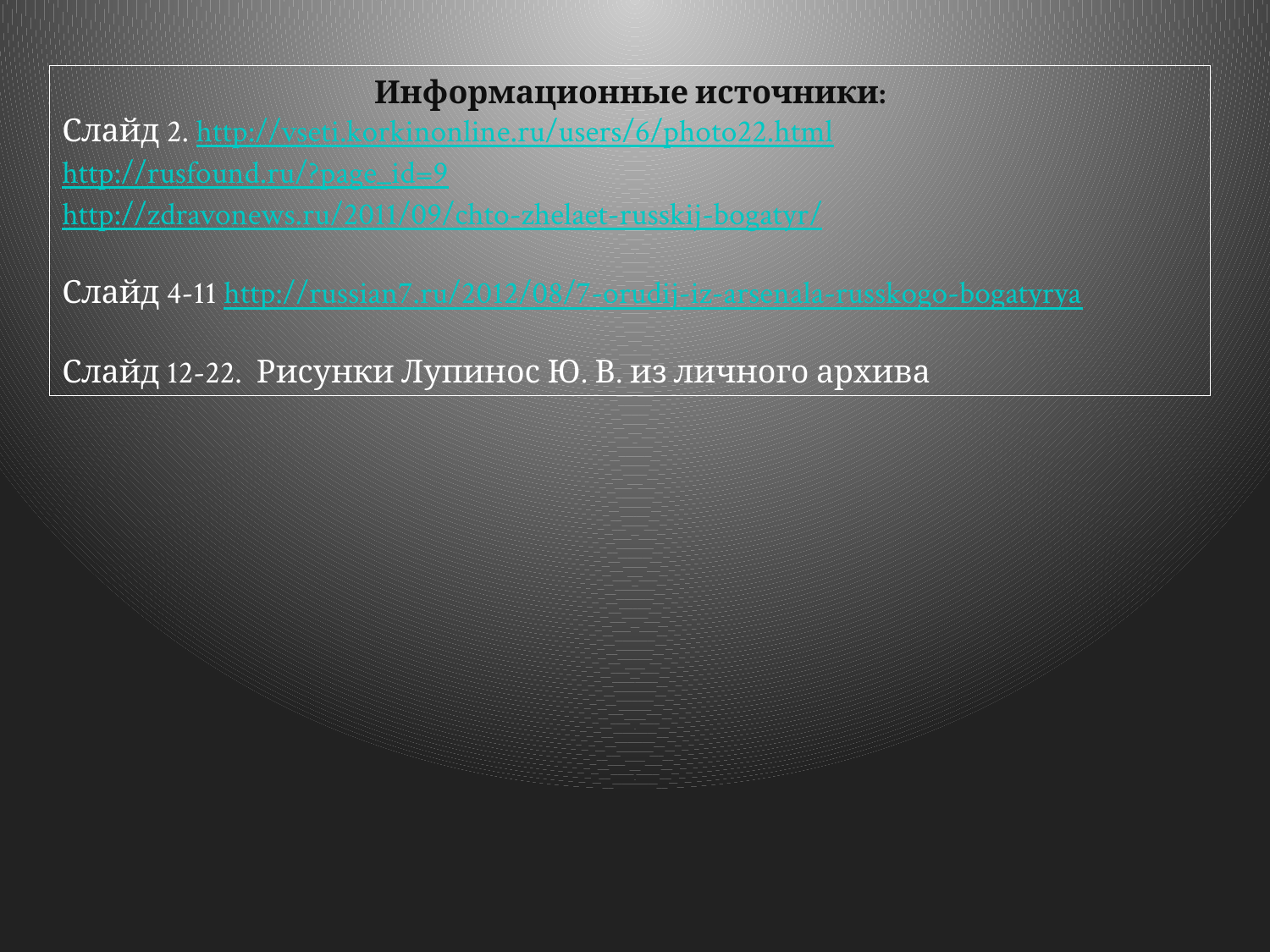

Информационные источники:
Слайд 2. http://vseti.korkinonline.ru/users/6/photo22.html
http://rusfound.ru/?page_id=9
http://zdravonews.ru/2011/09/chto-zhelaet-russkij-bogatyr/

Слайд 4-11 http://russian7.ru/2012/08/7-orudij-iz-arsenala-russkogo-bogatyrya

Слайд 12-22.  Рисунки Лупинос Ю. В. из личного архива